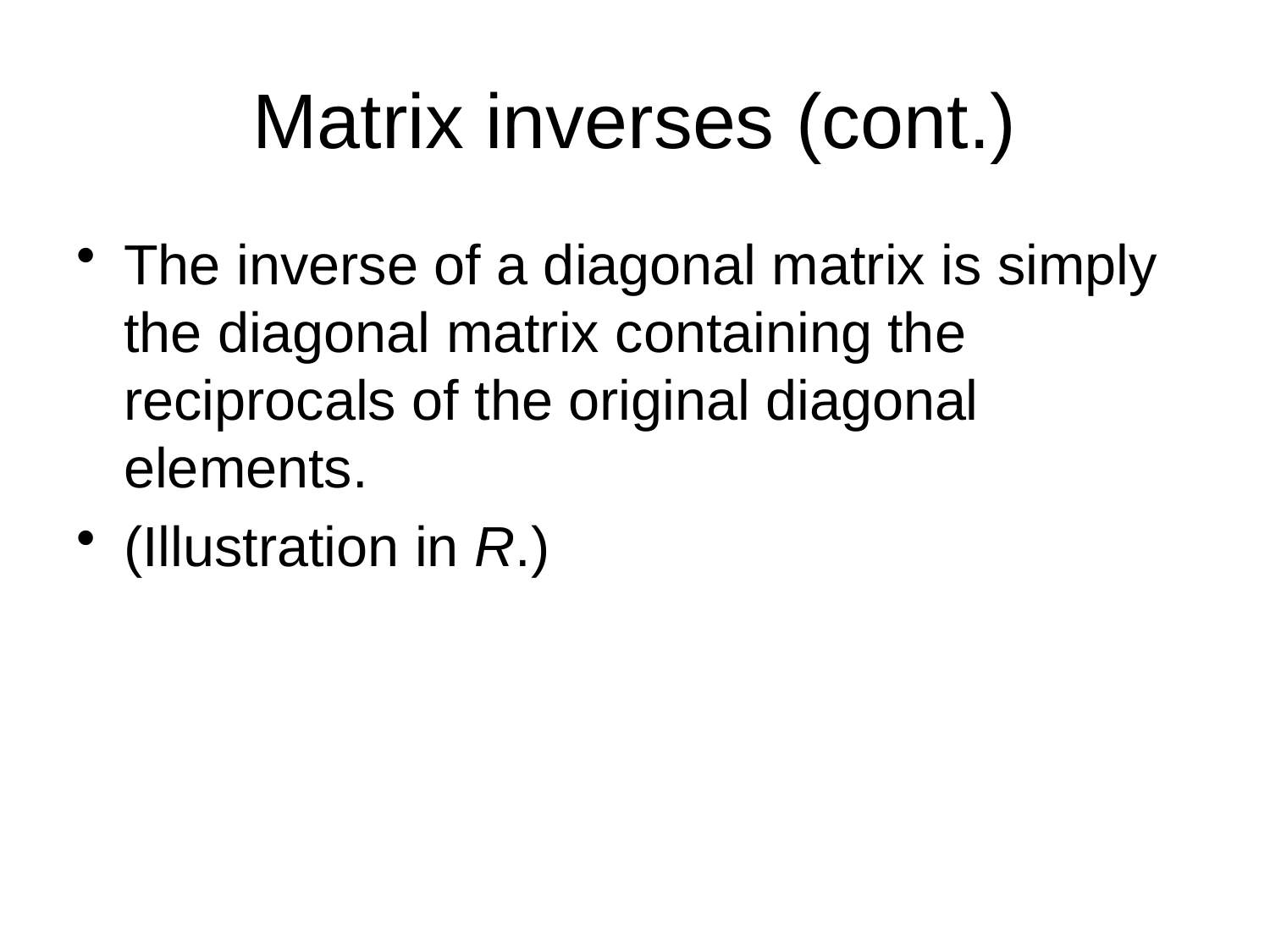

# Matrix inverses (cont.)
The inverse of a diagonal matrix is simply the diagonal matrix containing the reciprocals of the original diagonal elements.
(Illustration in R.)